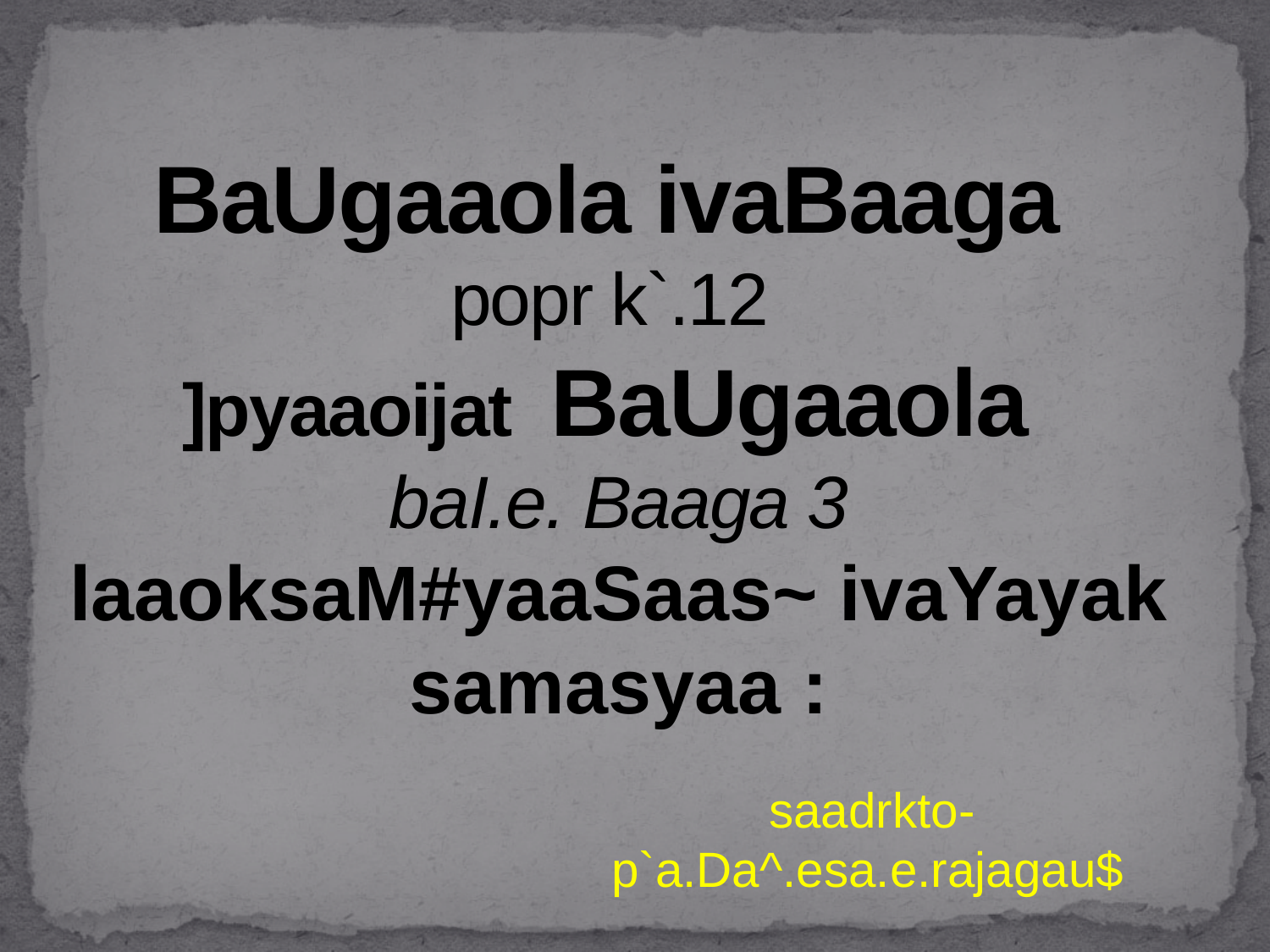

BaUgaaola ivaBaaga
popr k`.12
]pyaaoijat  BaUgaaola
baI.e. Baaga 3
laaoksaM#yaaSaas~ ivaYayak samasyaa :

 saadrkto-
p`a.Da^.esa.e.rajagau$